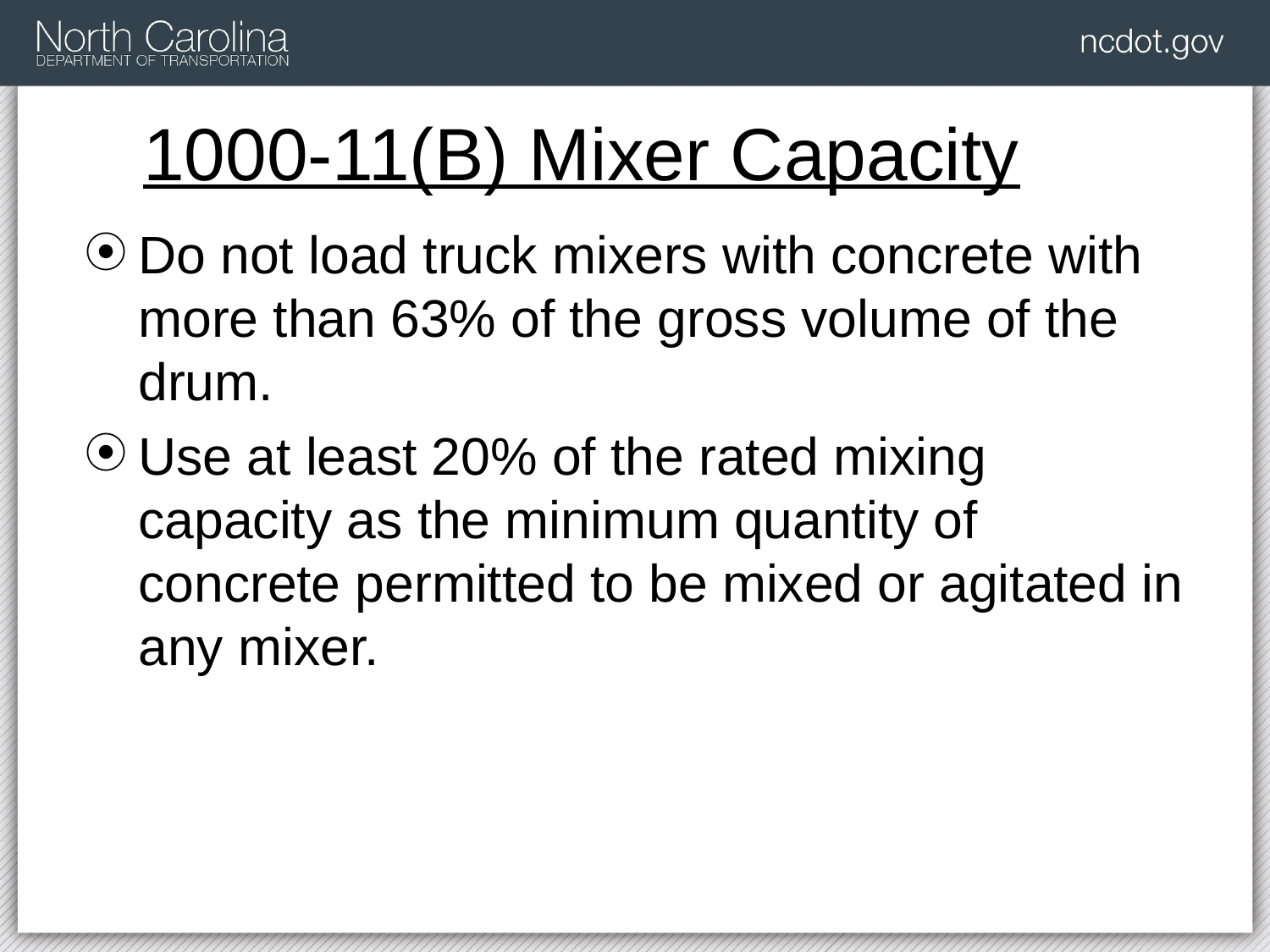

# 1000-11(B) Mixer Capacity
Do not load truck mixers with concrete with more than 63% of the gross volume of the drum.
Use at least 20% of the rated mixing capacity as the minimum quantity of concrete permitted to be mixed or agitated in any mixer.